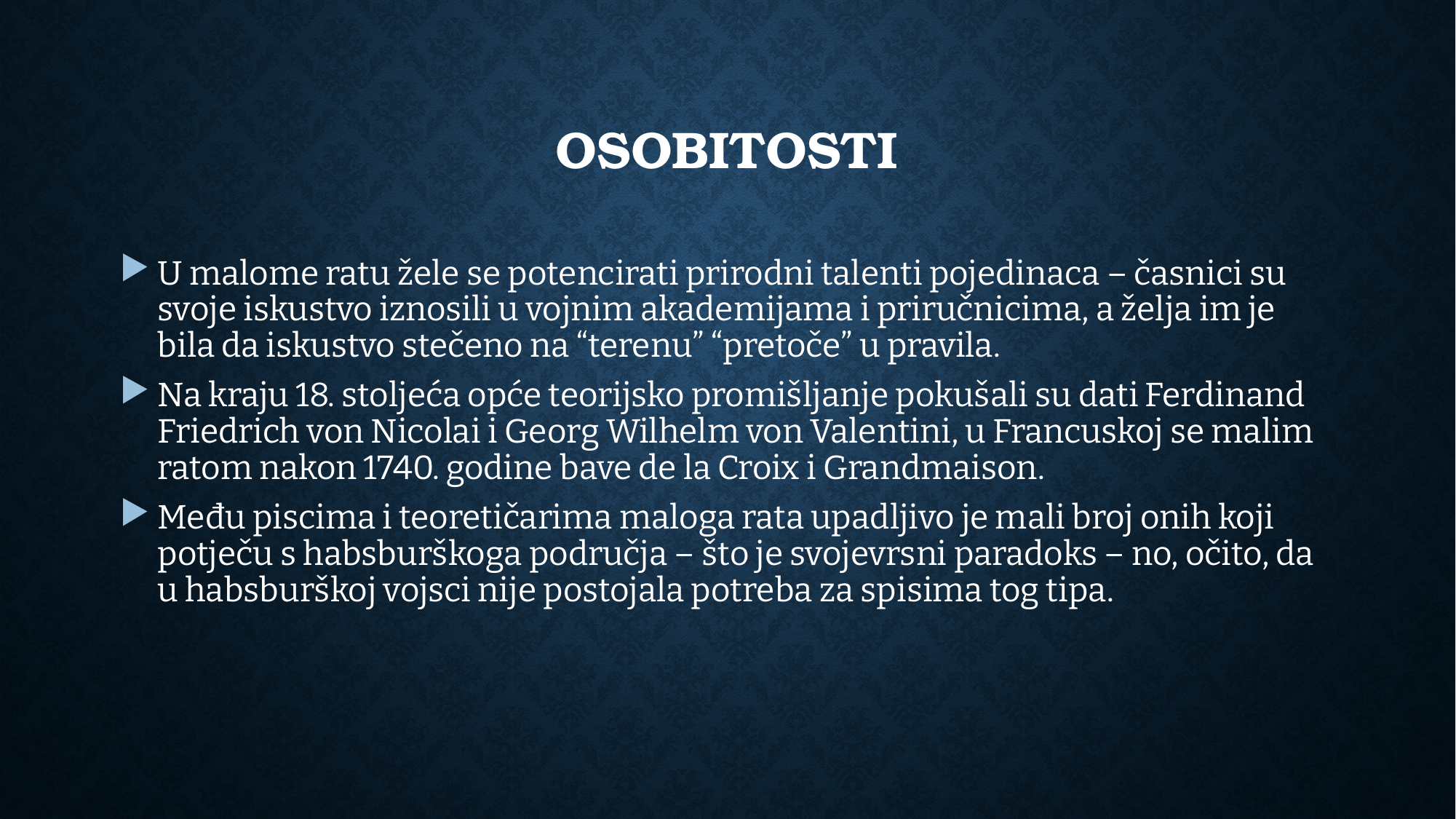

# Osobitosti
U malome ratu žele se potencirati prirodni talenti pojedinaca – časnici su svoje iskustvo iznosili u vojnim akademijama i priručnicima, a želja im je bila da iskustvo stečeno na “terenu” “pretoče” u pravila.
Na kraju 18. stoljeća opće teorijsko promišljanje pokušali su dati Ferdinand Friedrich von Nicolai i Georg Wilhelm von Valentini, u Francuskoj se malim ratom nakon 1740. godine bave de la Croix i Grandmaison.
Među piscima i teoretičarima maloga rata upadljivo je mali broj onih koji potječu s habsburškoga područja – što je svojevrsni paradoks – no, očito, da u habsburškoj vojsci nije postojala potreba za spisima tog tipa.